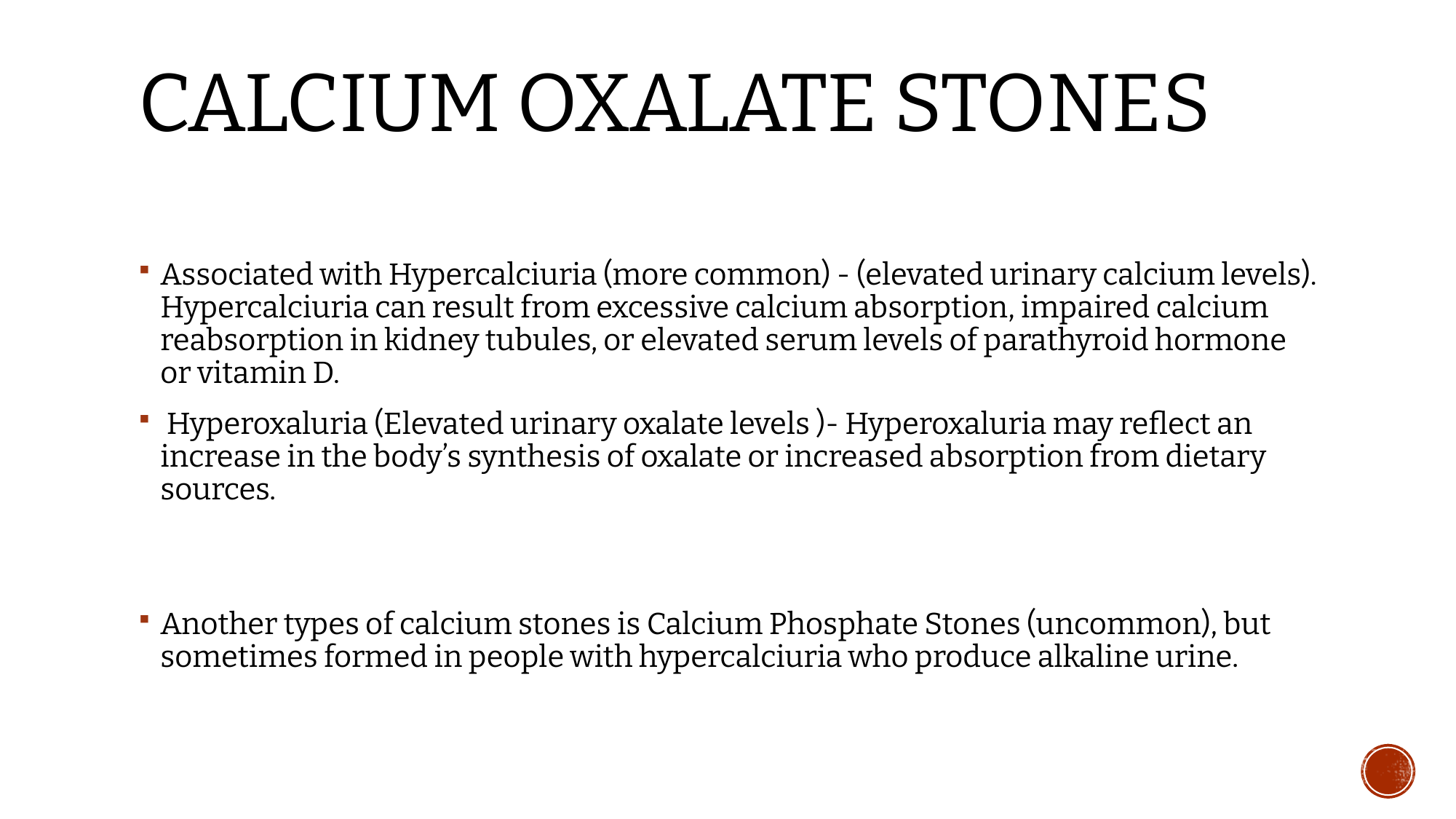

# Calcium Oxalate Stones
Associated with Hypercalciuria (more common) - (elevated urinary calcium levels). Hypercalciuria can result from excessive calcium absorption, impaired calcium reabsorption in kidney tubules, or elevated serum levels of parathyroid hormone or vitamin D.
 Hyperoxaluria (Elevated urinary oxalate levels )- Hyperoxaluria may reflect an increase in the body’s synthesis of oxalate or increased absorption from dietary sources.

Another types of calcium stones is Calcium Phosphate Stones (uncommon), but sometimes formed in people with hypercalciuria who produce alkaline urine.